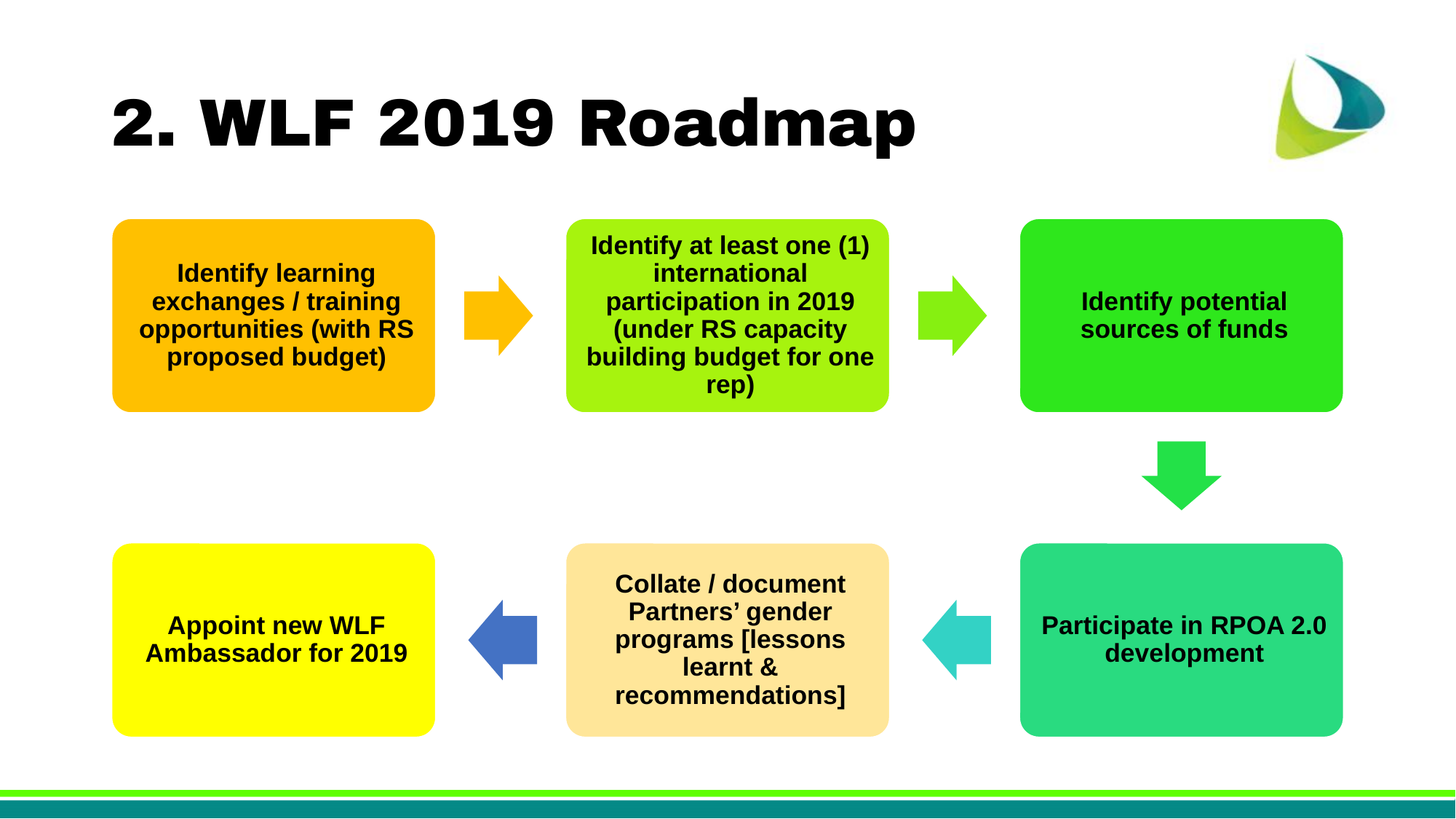

# 2. WLF 2019 Roadmap
Identify learning exchanges / training opportunities (with RS proposed budget)

Identify at least one (1) international participation in 2019 (under RS capacity building budget for one rep)

Identify potential sources of funds

Participate in RPOA 2.0 development

Collate / document Partners’ gender programs [lessons learnt & recommendations]

Appoint new WLF Ambassador for 2019